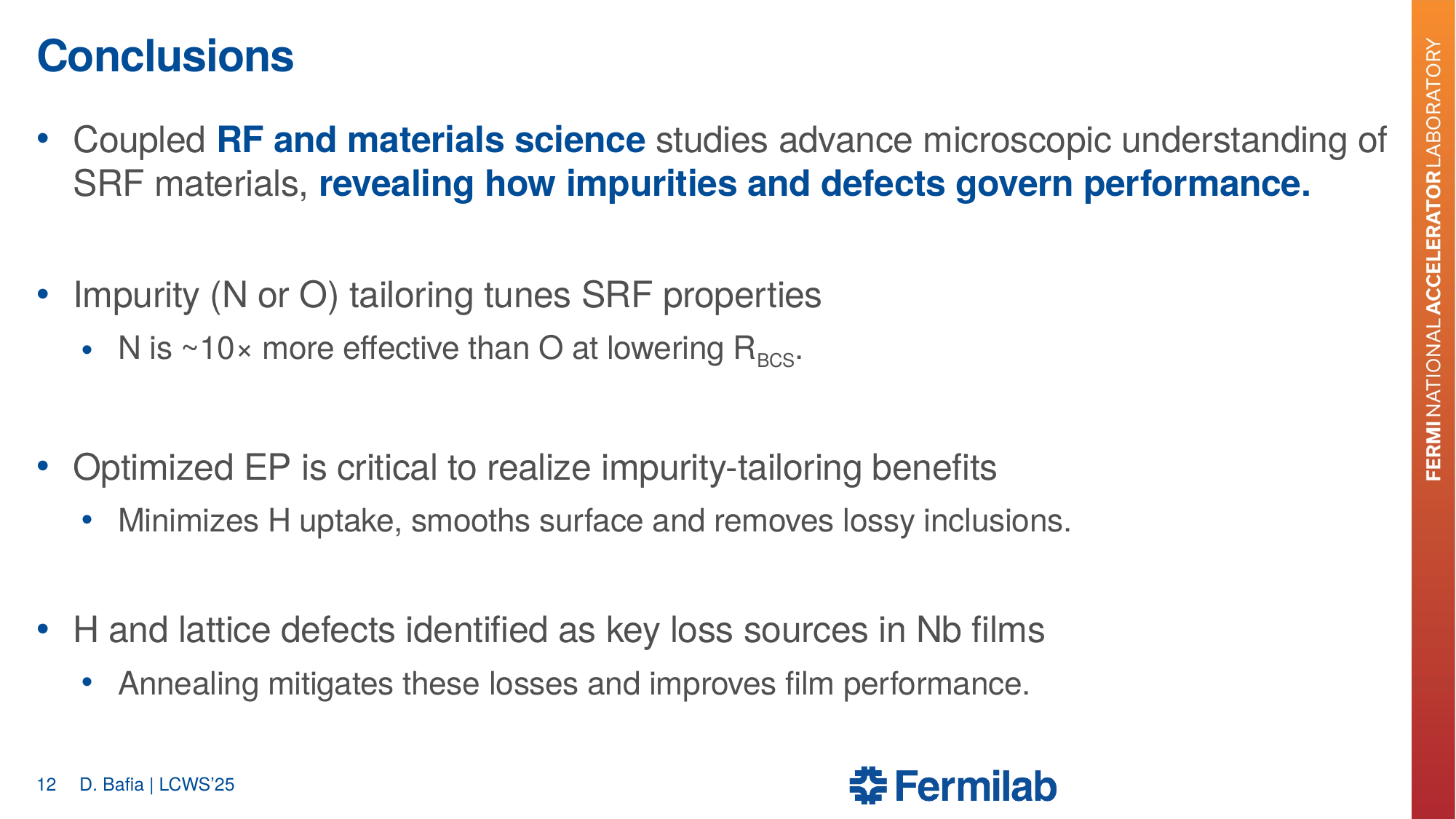

# Conclusions
Coupled RF and materials science studies advance microscopic understanding of SRF materials, revealing how impurities and defects govern performance.

Impurity (N or O) tailoring tunes SRF properties
N is ~10× more effective than O at lowering RBCS​.

Optimized EP is critical to realize impurity-tailoring benefits
Minimizes H uptake, smooths surface and removes lossy inclusions.

H and lattice defects identified as key loss sources in Nb films
Annealing mitigates these losses and improves film performance.